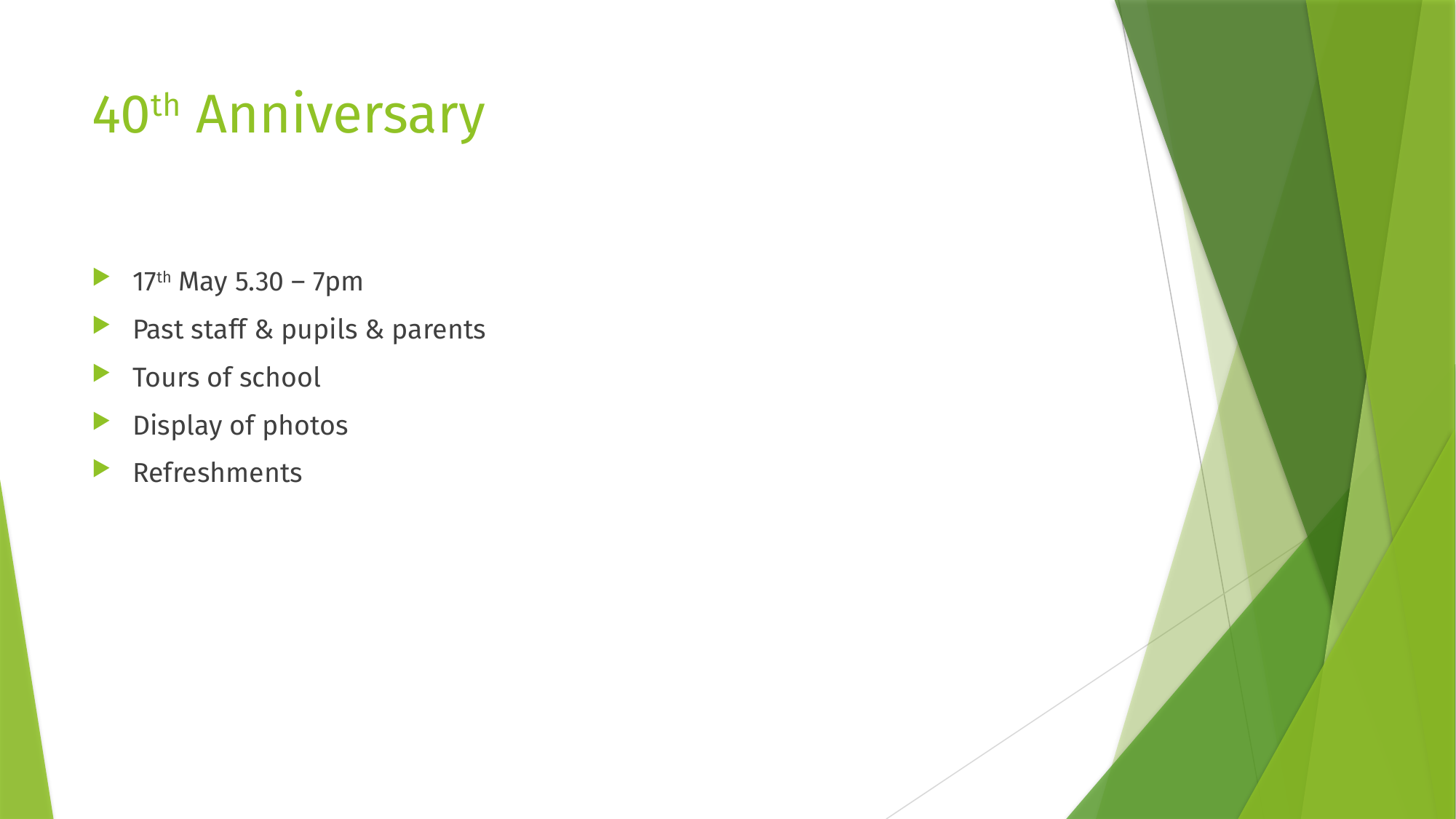

# 40th Anniversary
17th May 5.30 – 7pm
Past staff & pupils & parents
Tours of school
Display of photos
Refreshments